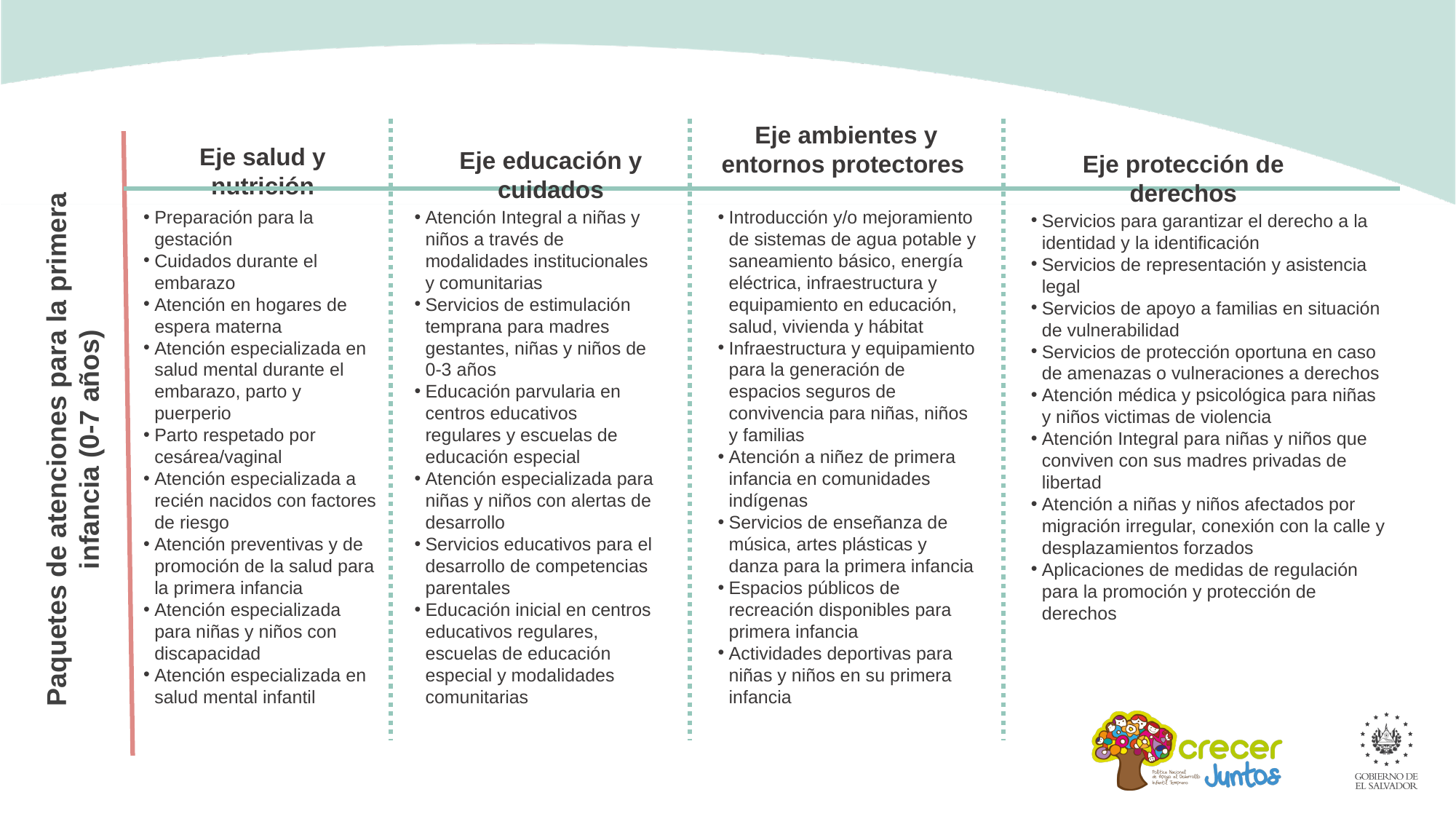

Eje ambientes y entornos protectores
Eje salud y nutrición
Eje educación y cuidados
Eje protección de derechos
Preparación para la gestación
Cuidados durante el embarazo
Atención en hogares de espera materna
Atención especializada en salud mental durante el embarazo, parto y puerperio
Parto respetado por cesárea/vaginal
Atención especializada a recién nacidos con factores de riesgo
Atención preventivas y de promoción de la salud para la primera infancia
Atención especializada para niñas y niños con discapacidad
Atención especializada en salud mental infantil
Atención Integral a niñas y niños a través de modalidades institucionales y comunitarias
Servicios de estimulación temprana para madres gestantes, niñas y niños de 0-3 años
Educación parvularia en centros educativos regulares y escuelas de educación especial
Atención especializada para niñas y niños con alertas de desarrollo
Servicios educativos para el desarrollo de competencias parentales
Educación inicial en centros educativos regulares, escuelas de educación especial y modalidades comunitarias
Introducción y/o mejoramiento de sistemas de agua potable y saneamiento básico, energía eléctrica, infraestructura y equipamiento en educación, salud, vivienda y hábitat
Infraestructura y equipamiento para la generación de espacios seguros de convivencia para niñas, niños y familias
Atención a niñez de primera infancia en comunidades indígenas
Servicios de enseñanza de música, artes plásticas y danza para la primera infancia
Espacios públicos de recreación disponibles para primera infancia
Actividades deportivas para niñas y niños en su primera infancia
Servicios para garantizar el derecho a la identidad y la identificación
Servicios de representación y asistencia legal
Servicios de apoyo a familias en situación de vulnerabilidad
Servicios de protección oportuna en caso de amenazas o vulneraciones a derechos
Atención médica y psicológica para niñas y niños victimas de violencia
Atención Integral para niñas y niños que conviven con sus madres privadas de libertad
Atención a niñas y niños afectados por migración irregular, conexión con la calle y desplazamientos forzados
Aplicaciones de medidas de regulación para la promoción y protección de derechos
Paquetes de atenciones para la primera infancia (0-7 años)